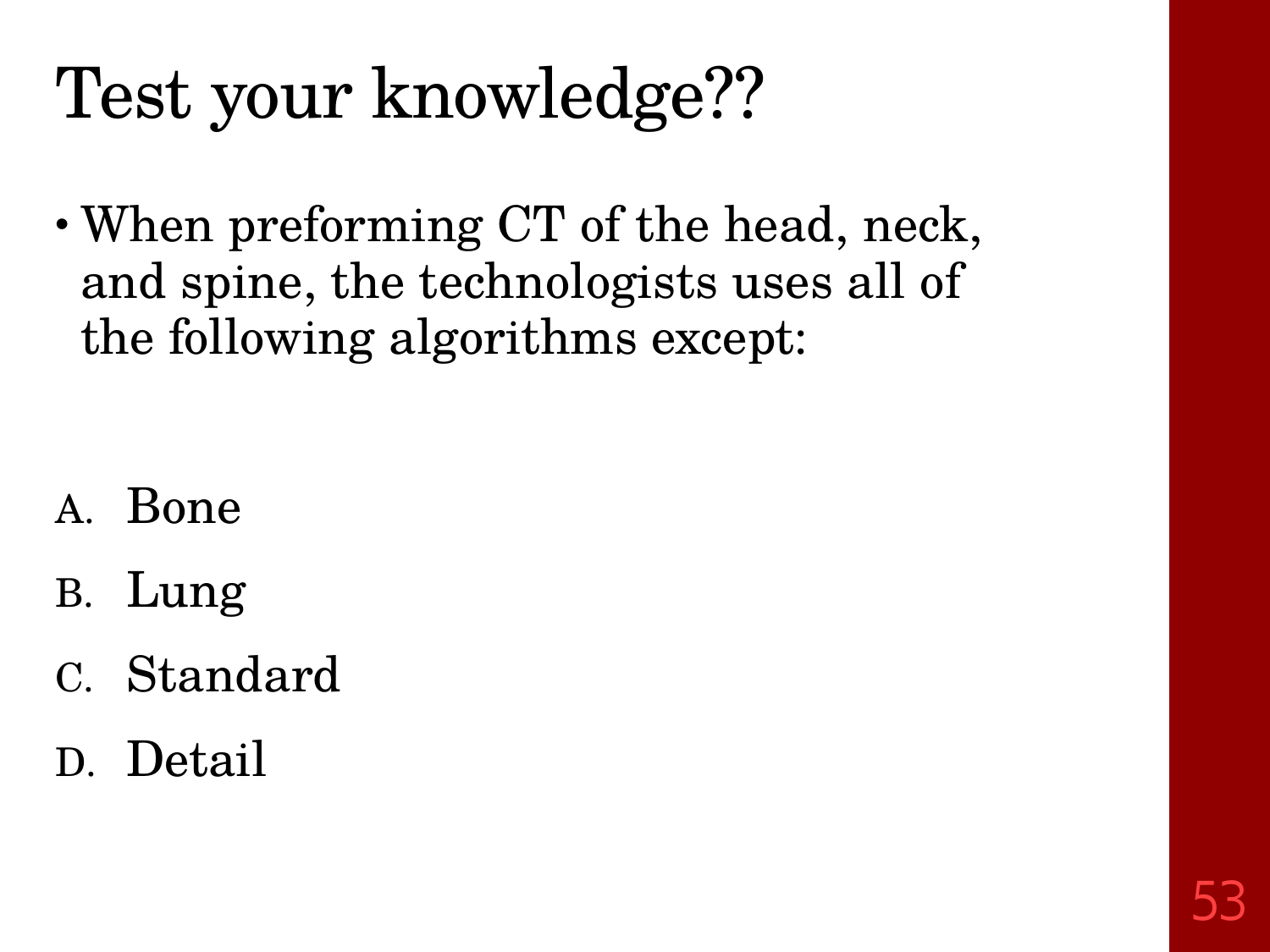

# Test your knowledge??
When preforming CT of the head, neck, and spine, the technologists uses all of the following algorithms except:

Bone
Lung
Standard
Detail

53